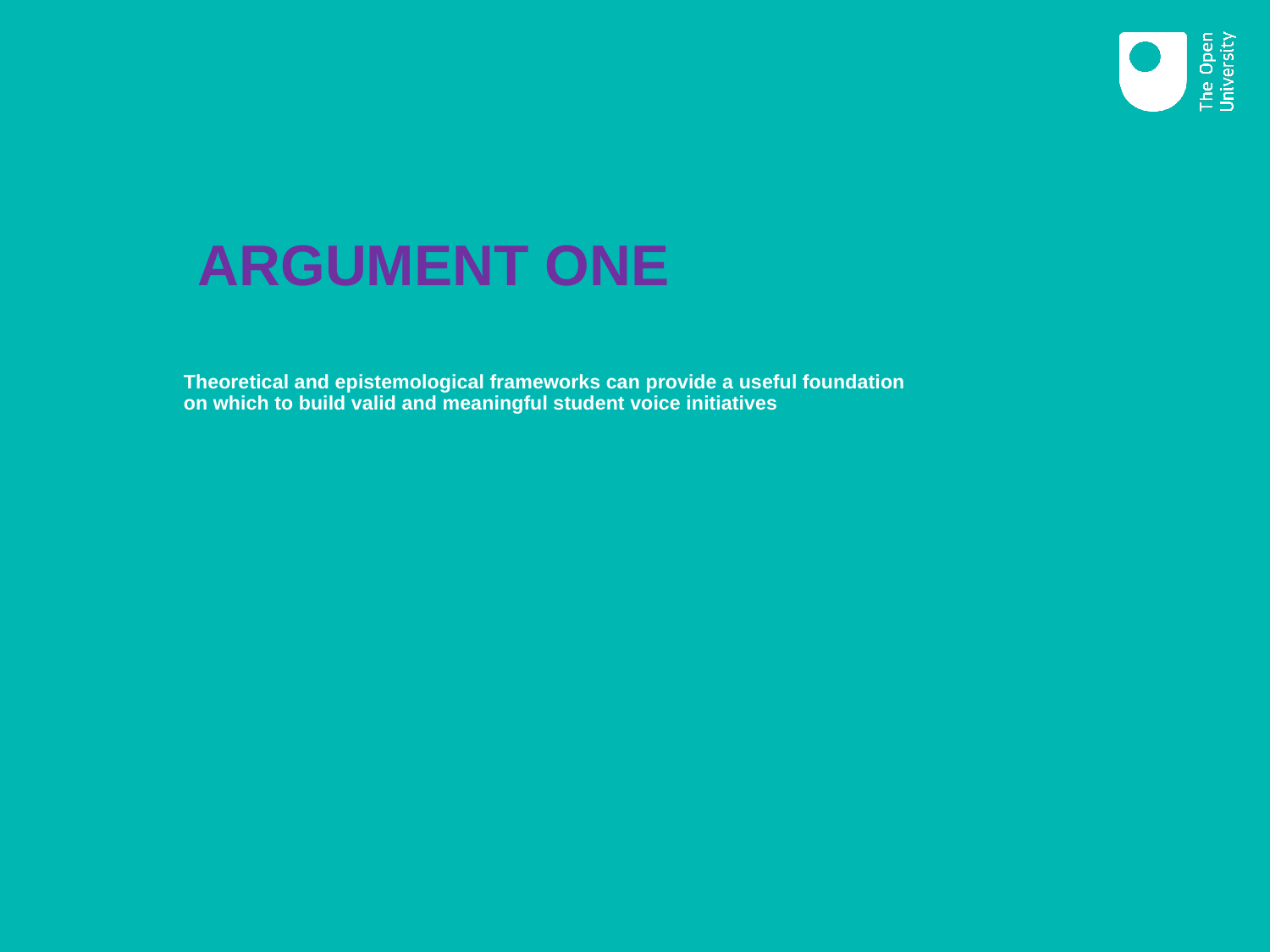

ARGUMENT ONE
# Theoretical and epistemological frameworks can provide a useful foundation on which to build valid and meaningful student voice initiatives